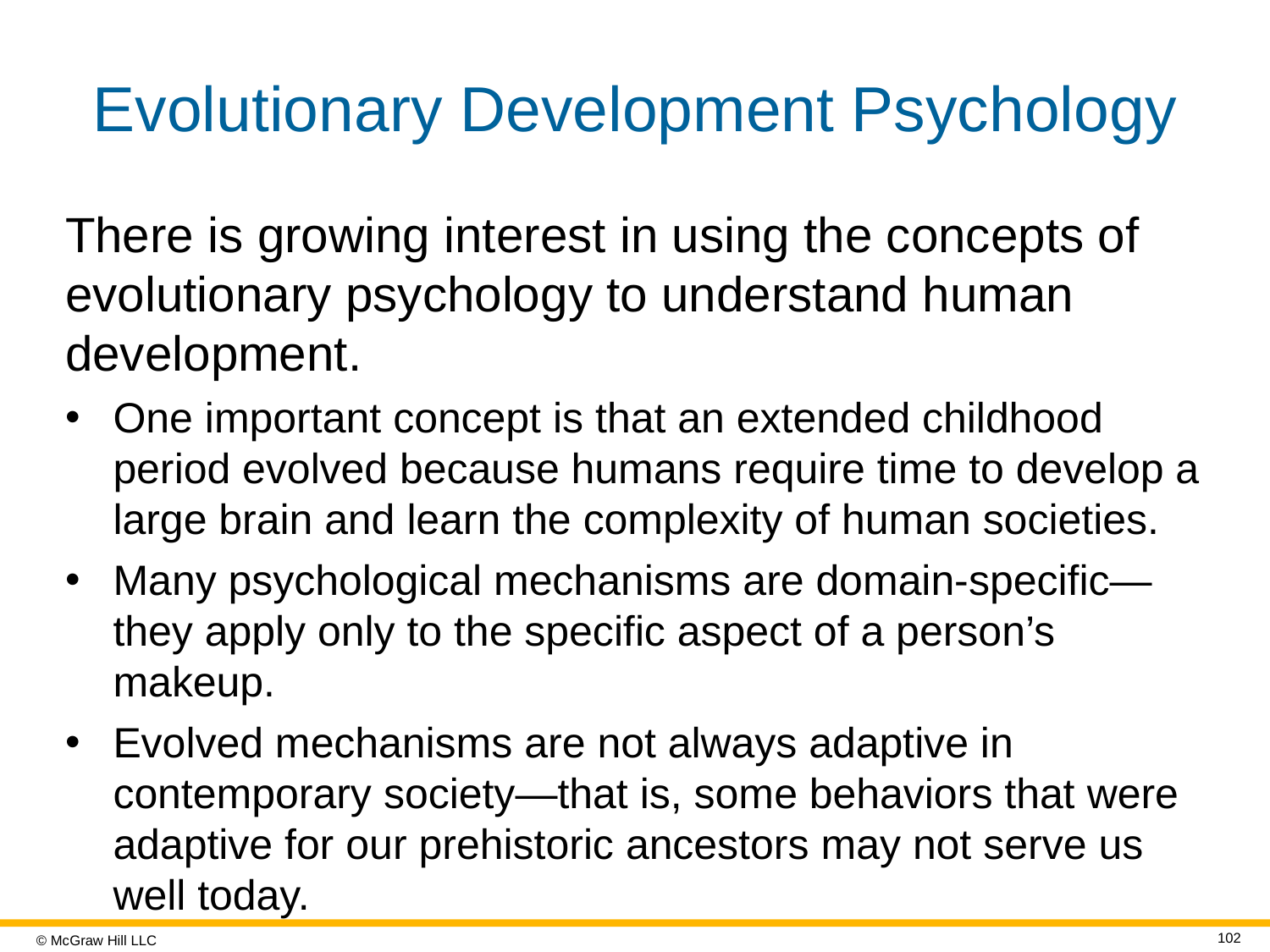

# Evolutionary Development Psychology
There is growing interest in using the concepts of evolutionary psychology to understand human development.
One important concept is that an extended childhood period evolved because humans require time to develop a large brain and learn the complexity of human societies.
Many psychological mechanisms are domain-specific—they apply only to the specific aspect of a person’s makeup.
Evolved mechanisms are not always adaptive in contemporary society—that is, some behaviors that were adaptive for our prehistoric ancestors may not serve us well today.
102